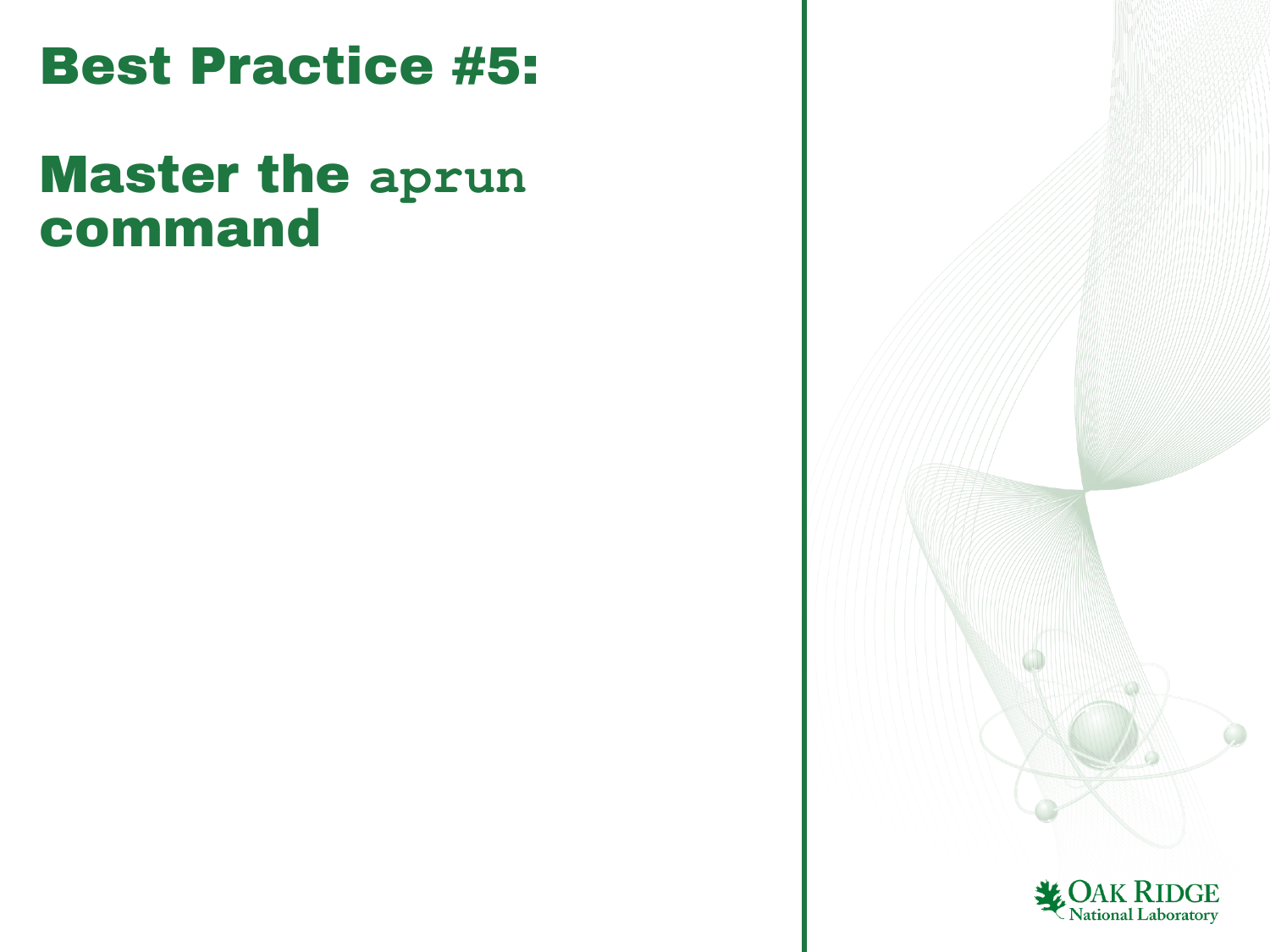

# Best Practice #5: Master the aprun command